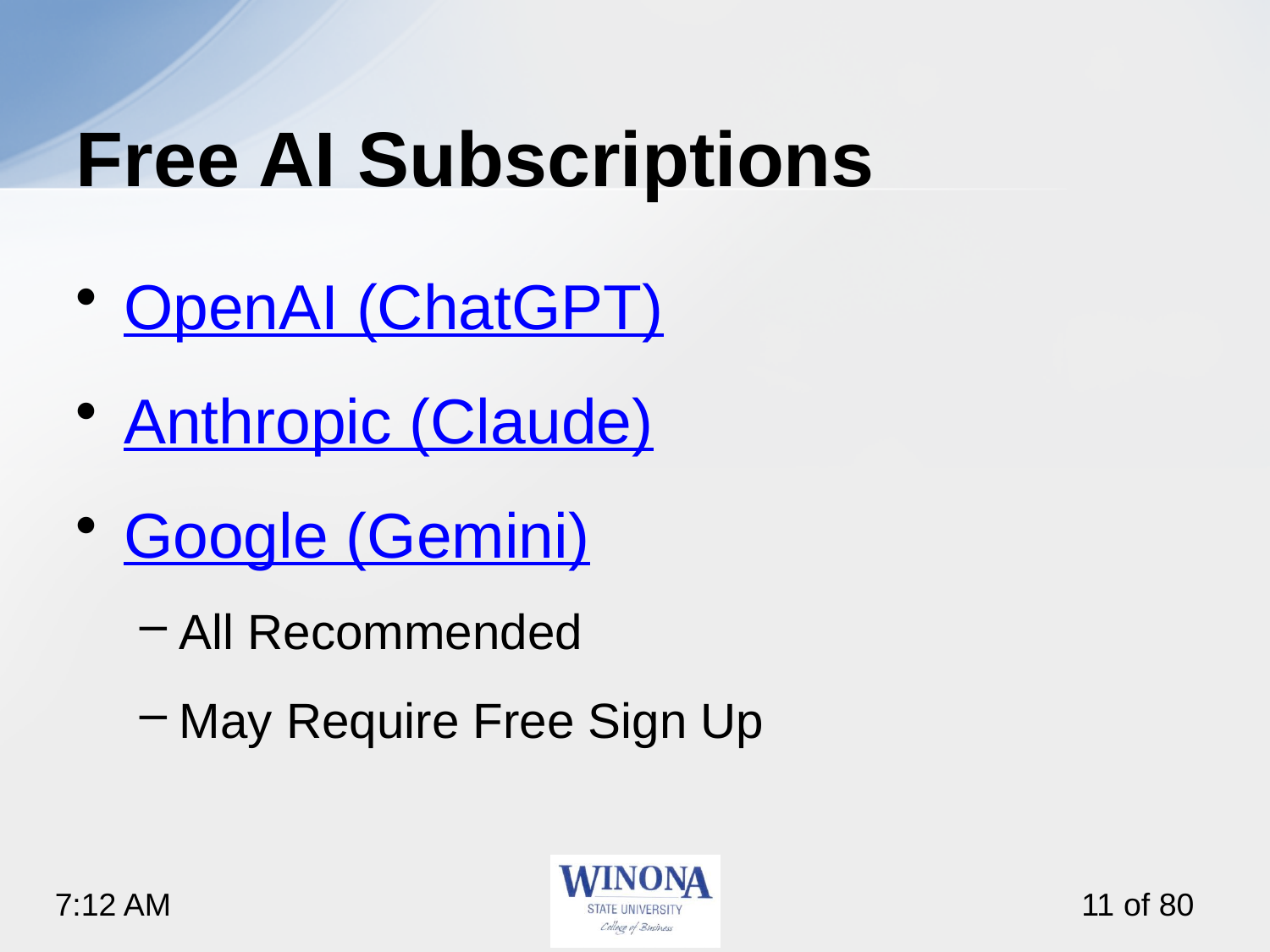

# Free AI Subscriptions
OpenAI (ChatGPT)
Anthropic (Claude)
Google (Gemini)
All Recommended
May Require Free Sign Up